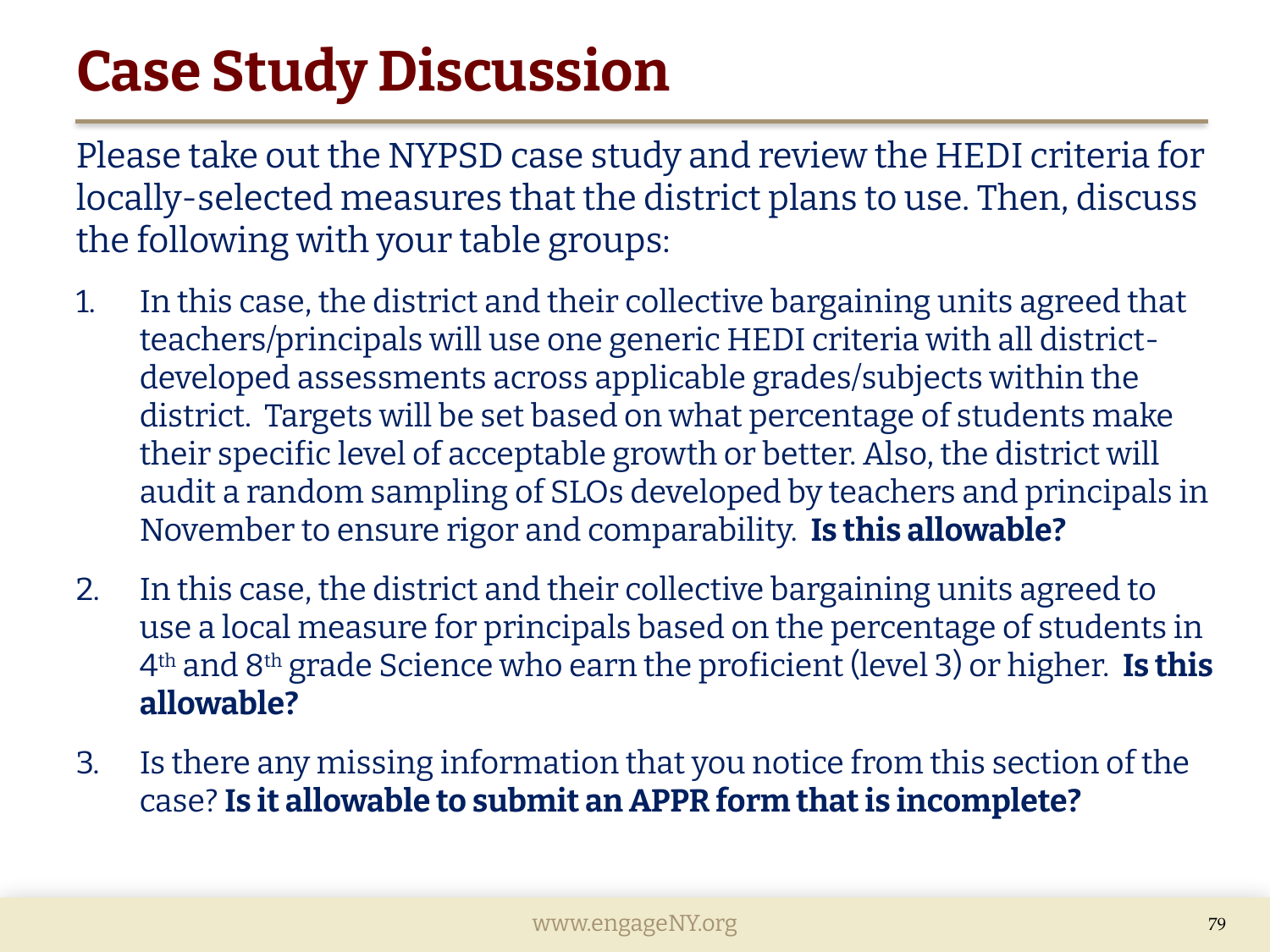

Case Study Discussion
Please take out the NYPSD case study and review the HEDI criteria for locally-selected measures that the district plans to use. Then, discuss the following with your table groups:
In this case, the district and their collective bargaining units agreed that teachers/principals will use one generic HEDI criteria with all district-developed assessments across applicable grades/subjects within the district.  Targets will be set based on what percentage of students make their specific level of acceptable growth or better. Also, the district will audit a random sampling of SLOs developed by teachers and principals in November to ensure rigor and comparability.  Is this allowable?
In this case, the district and their collective bargaining units agreed to use a local measure for principals based on the percentage of students in 4th and 8th grade Science who earn the proficient (level 3) or higher.  Is this allowable?
Is there any missing information that you notice from this section of the case? Is it allowable to submit an APPR form that is incomplete?

	79